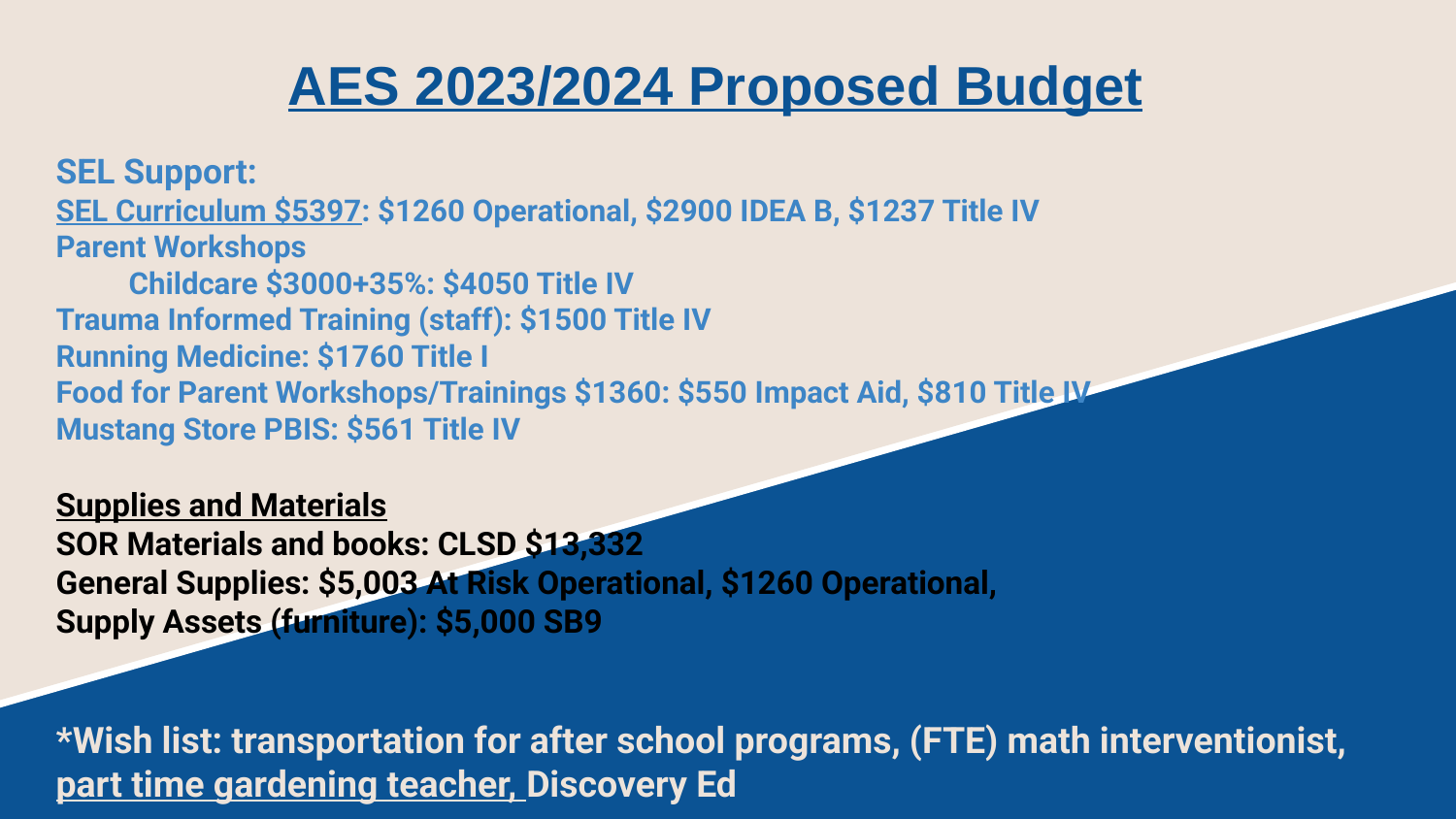

AES 2023/2024 Proposed Budget

SEL Support:
SEL Curriculum $5397: $1260 Operational, $2900 IDEA B, $1237 Title IV
Parent Workshops
Childcare $3000+35%: $4050 Title IV
Trauma Informed Training (staff): $1500 Title IV
Running Medicine: $1760 Title I
Food for Parent Workshops/Trainings $1360: $550 Impact Aid, $810 Title IV
Mustang Store PBIS: $561 Title IV

Supplies and Materials
SOR Materials and books: CLSD $13,332
General Supplies: $5,003 At Risk Operational, $1260 Operational,
Supply Assets (furniture): $5,000 SB9

*Wish list: transportation for after school programs, (FTE) math interventionist, part time gardening teacher, Discovery Ed